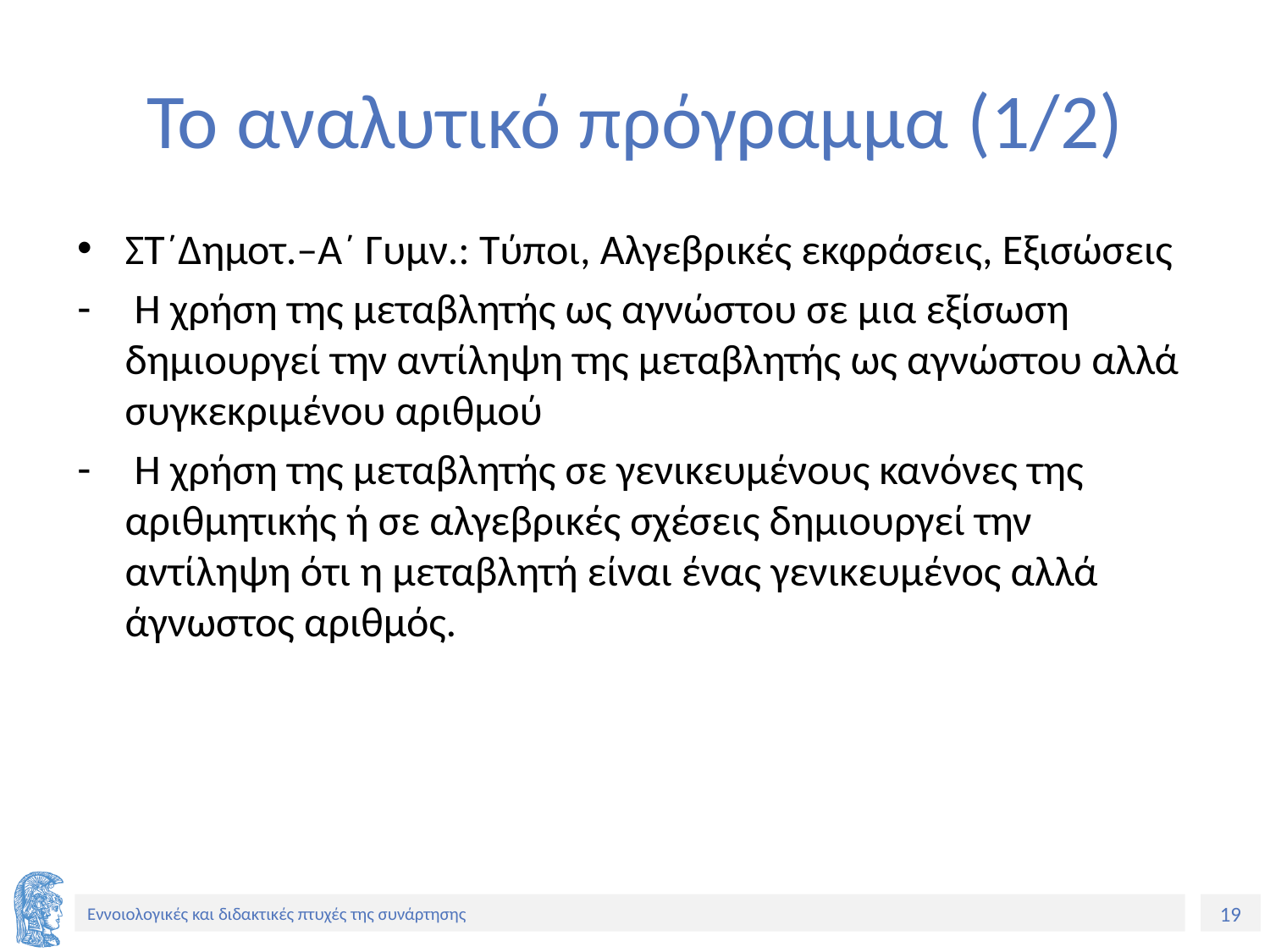

# Το αναλυτικό πρόγραμμα (1/2)
ΣΤ´Δημοτ.–Α´ Γυμν.: Τύποι, Αλγεβρικές εκφράσεις, Εξισώσεις
 Η χρήση της μεταβλητής ως αγνώστου σε μια εξίσωση δημιουργεί την αντίληψη της μεταβλητής ως αγνώστου αλλά συγκεκριμένου αριθμού
 Η χρήση της μεταβλητής σε γενικευμένους κανόνες της αριθμητικής ή σε αλγεβρικές σχέσεις δημιουργεί την αντίληψη ότι η μεταβλητή είναι ένας γενικευμένος αλλά άγνωστος αριθμός.